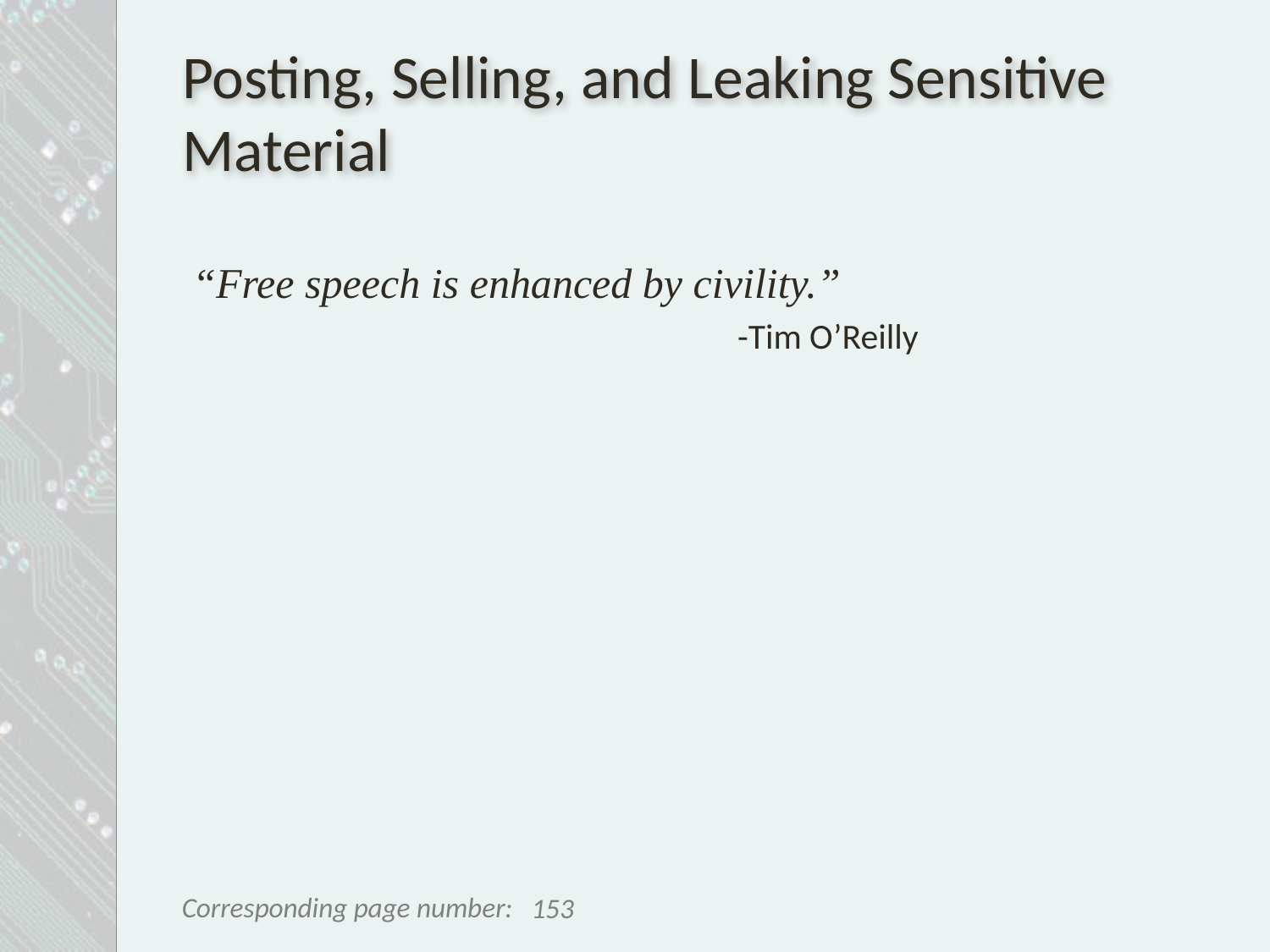

# Posting, Selling, and Leaking Sensitive Material

“Free speech is enhanced by civility.”
-Tim O’Reilly
153